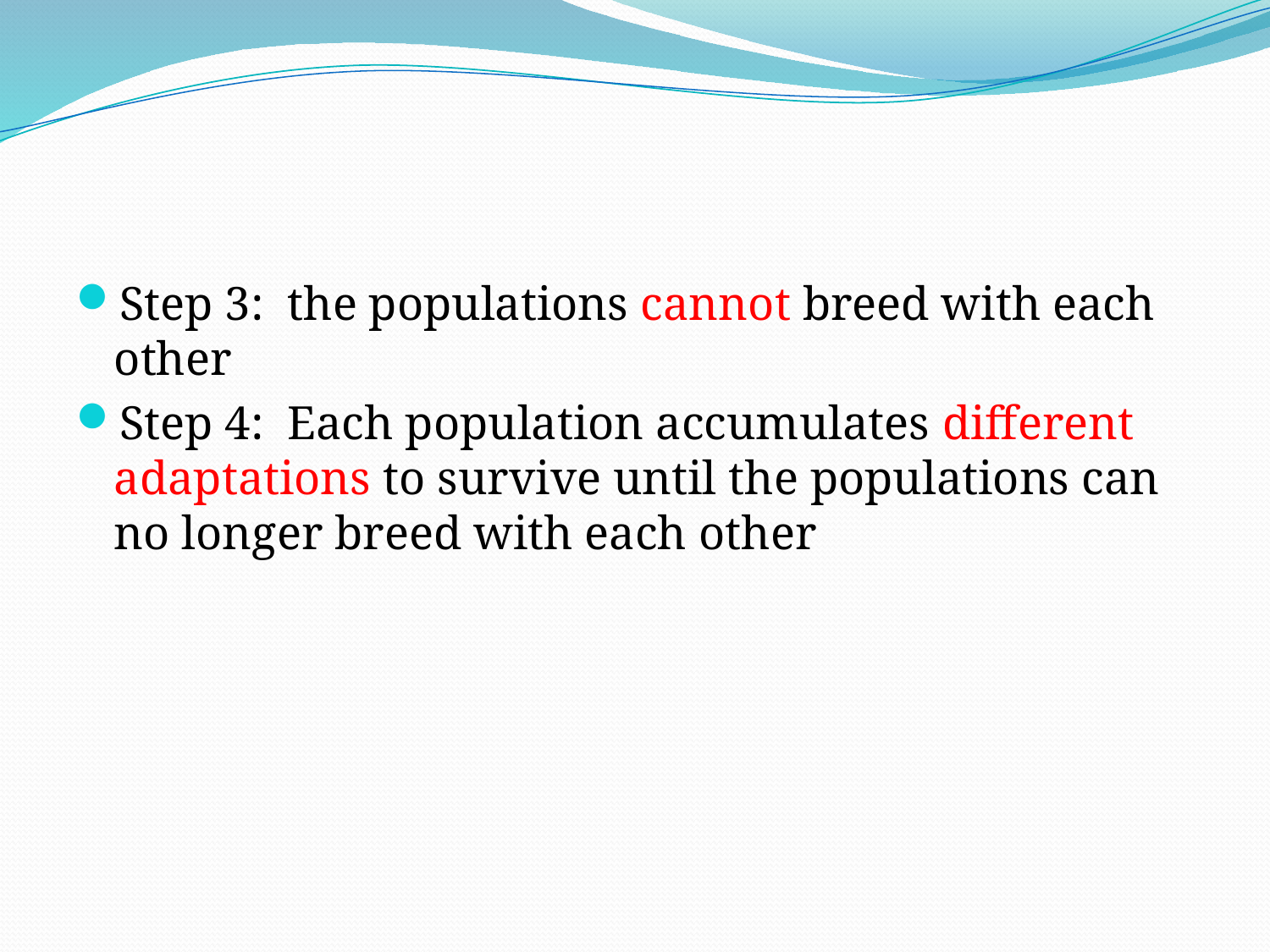

#
Step 3:  the populations cannot breed with each other
Step 4:  Each population accumulates different adaptations to survive until the populations can no longer breed with each other